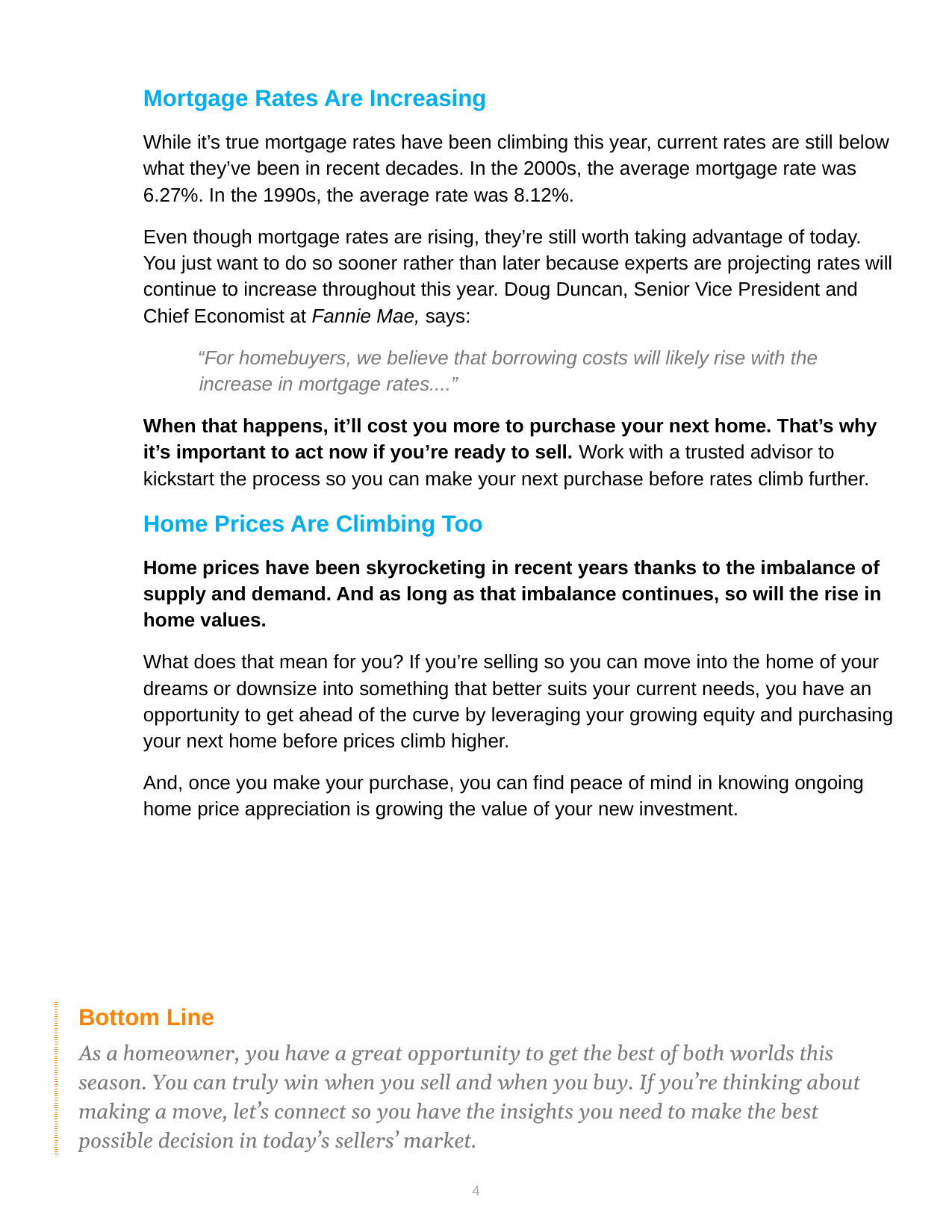

Mortgage Rates Are Increasing
While it’s true mortgage rates have been climbing this year, current rates are still below what they’ve been in recent decades. In the 2000s, the average mortgage rate was 6.27%. In the 1990s, the average rate was 8.12%.
Even though mortgage rates are rising, they’re still worth taking advantage of today. You just want to do so sooner rather than later because experts are projecting rates will continue to increase throughout this year. Doug Duncan, Senior Vice President and Chief Economist at Fannie Mae, says:
“For homebuyers, we believe that borrowing costs will likely rise with the increase in mortgage rates....”
When that happens, it’ll cost you more to purchase your next home. That’s why it’s important to act now if you’re ready to sell. Work with a trusted advisor to kickstart the process so you can make your next purchase before rates climb further.
Home Prices Are Climbing Too
Home prices have been skyrocketing in recent years thanks to the imbalance of supply and demand. And as long as that imbalance continues, so will the rise in home values.
What does that mean for you? If you’re selling so you can move into the home of your dreams or downsize into something that better suits your current needs, you have an opportunity to get ahead of the curve by leveraging your growing equity and purchasing your next home before prices climb higher.
And, once you make your purchase, you can find peace of mind in knowing ongoing home price appreciation is growing the value of your new investment.

| Bottom Line As a homeowner, you have a great opportunity to get the best of both worlds this season. You can truly win when you sell and when you buy. If you’re thinking about making a move, let’s connect so you have the insights you need to make the best possible decision in today’s sellers’ market. |
| --- |
4